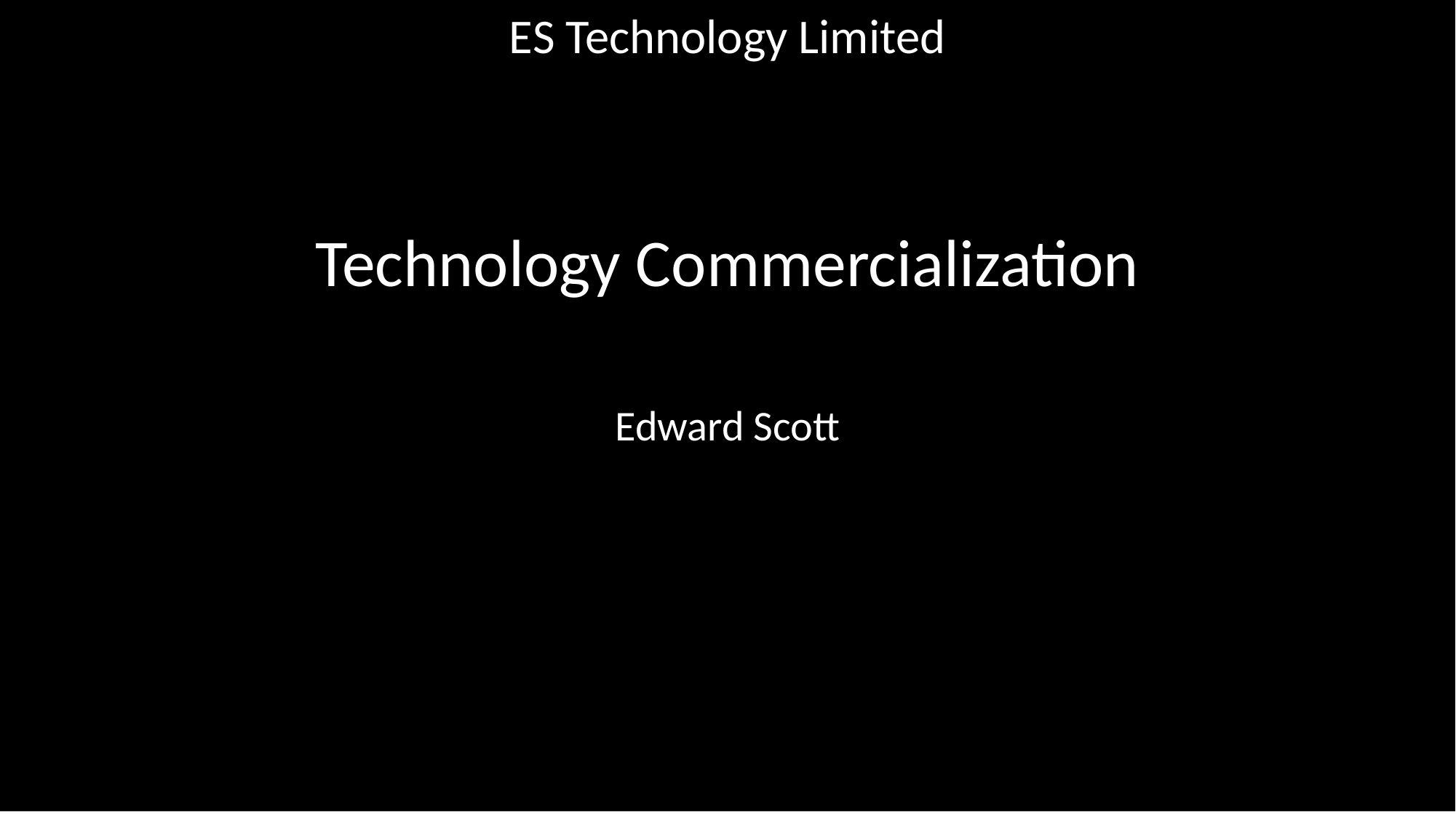

ES Technology Limited

Technology Commercialization

Edward Scott